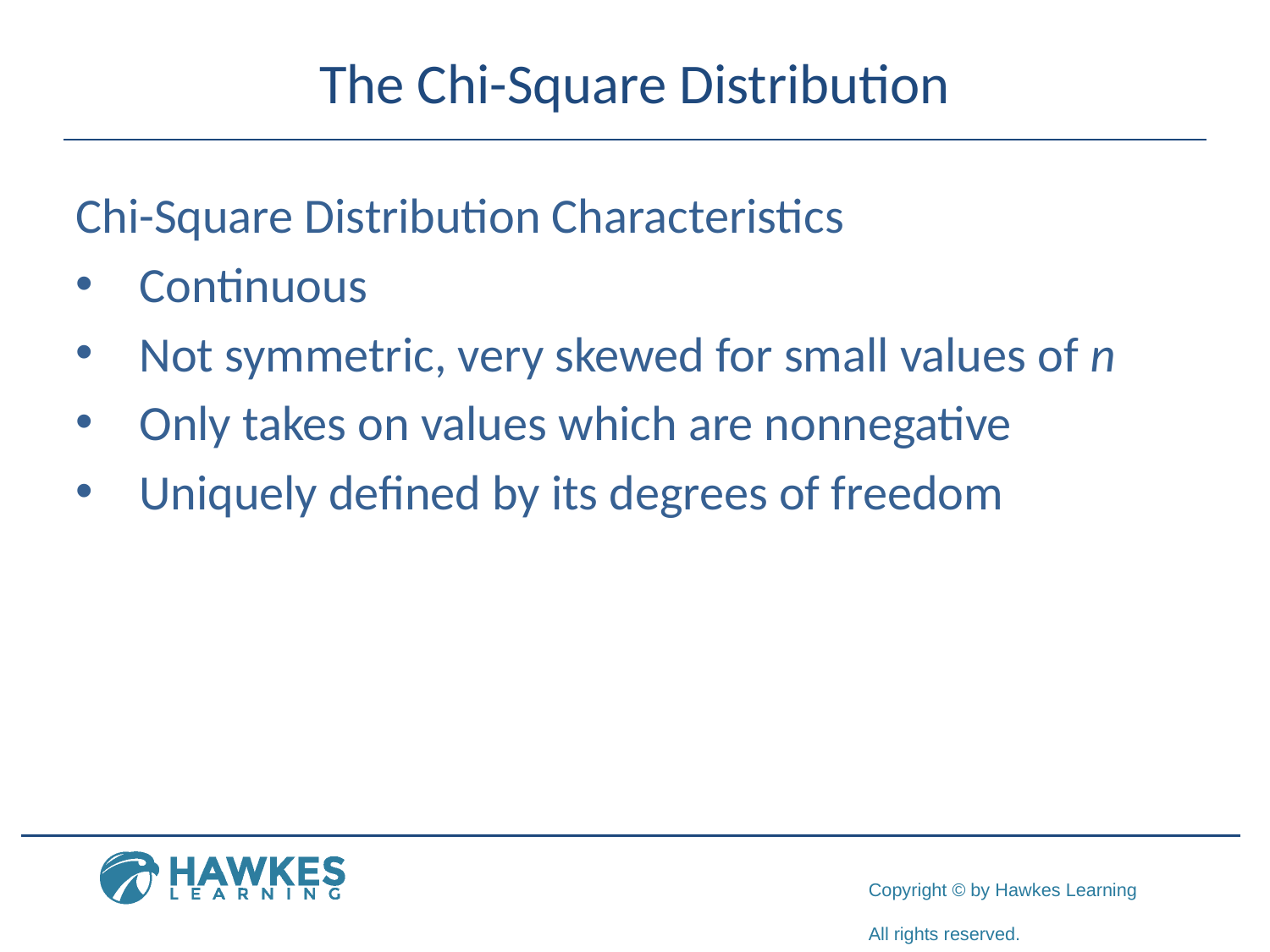

# The Chi-Square Distribution
Chi-Square Distribution Characteristics
Continuous
Not symmetric, very skewed for small values of n
Only takes on values which are nonnegative
Uniquely defined by its degrees of freedom